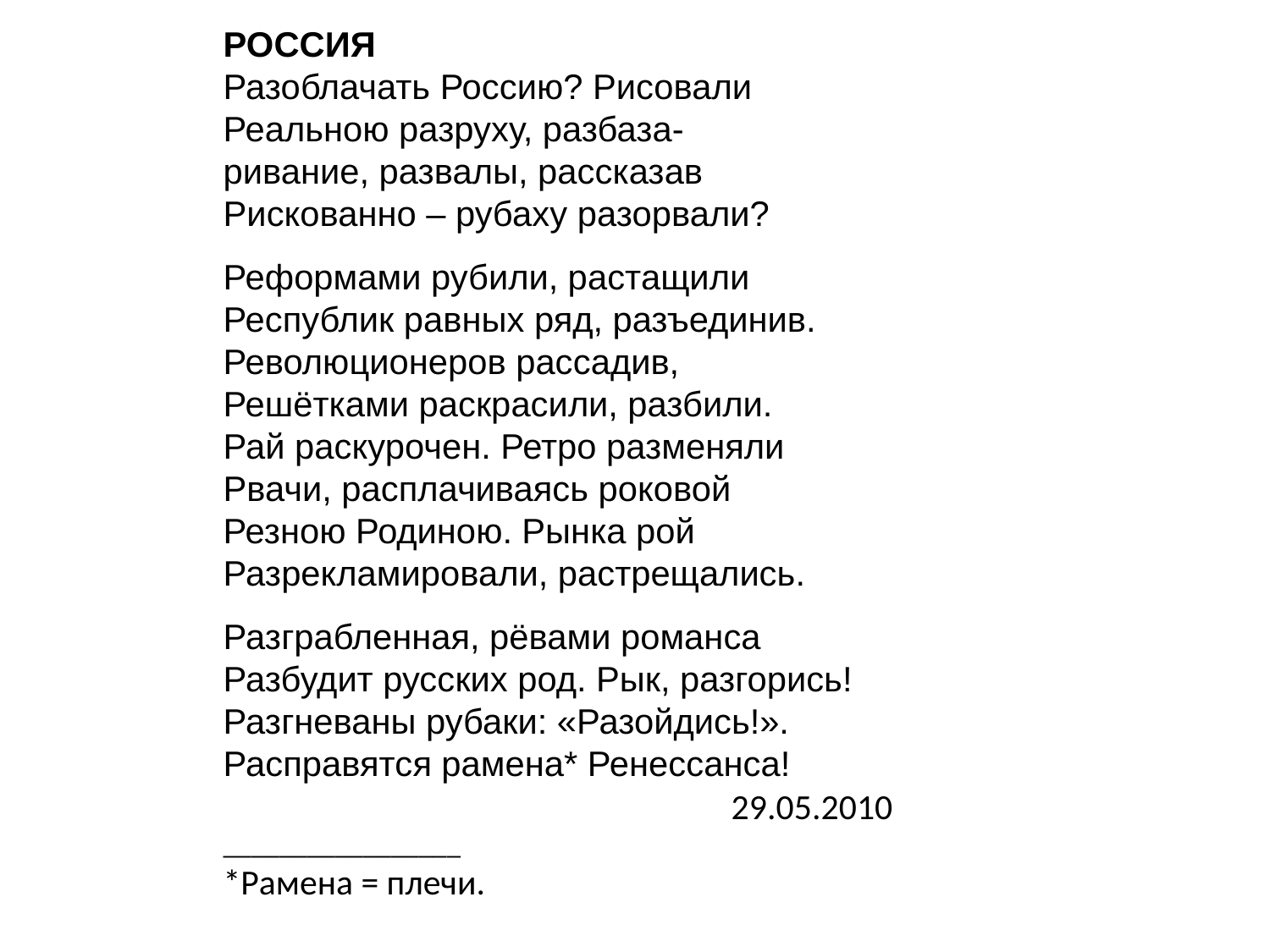

РОССИЯ
Разоблачать Россию? Рисовали
Реальною разруху, разбаза-
ривание, развалы, рассказав
Рискованно – рубаху разорвали?
Реформами рубили, растащили
Республик равных ряд, разъединив.
Революционеров рассадив,
Решётками раскрасили, разбили.
Рай раскурочен. Ретро разменяли
Рвачи, расплачиваясь роковой
Резною Родиною. Рынка рой
Разрекламировали, растрещались.
Разграбленная, рёвами романса
Разбудит русских род. Рык, разгорись!
Разгневаны рубаки: «Разойдись!».
Расправятся рамена* Ренессанса!
				29.05.2010
_________________
*Рамена = плечи.